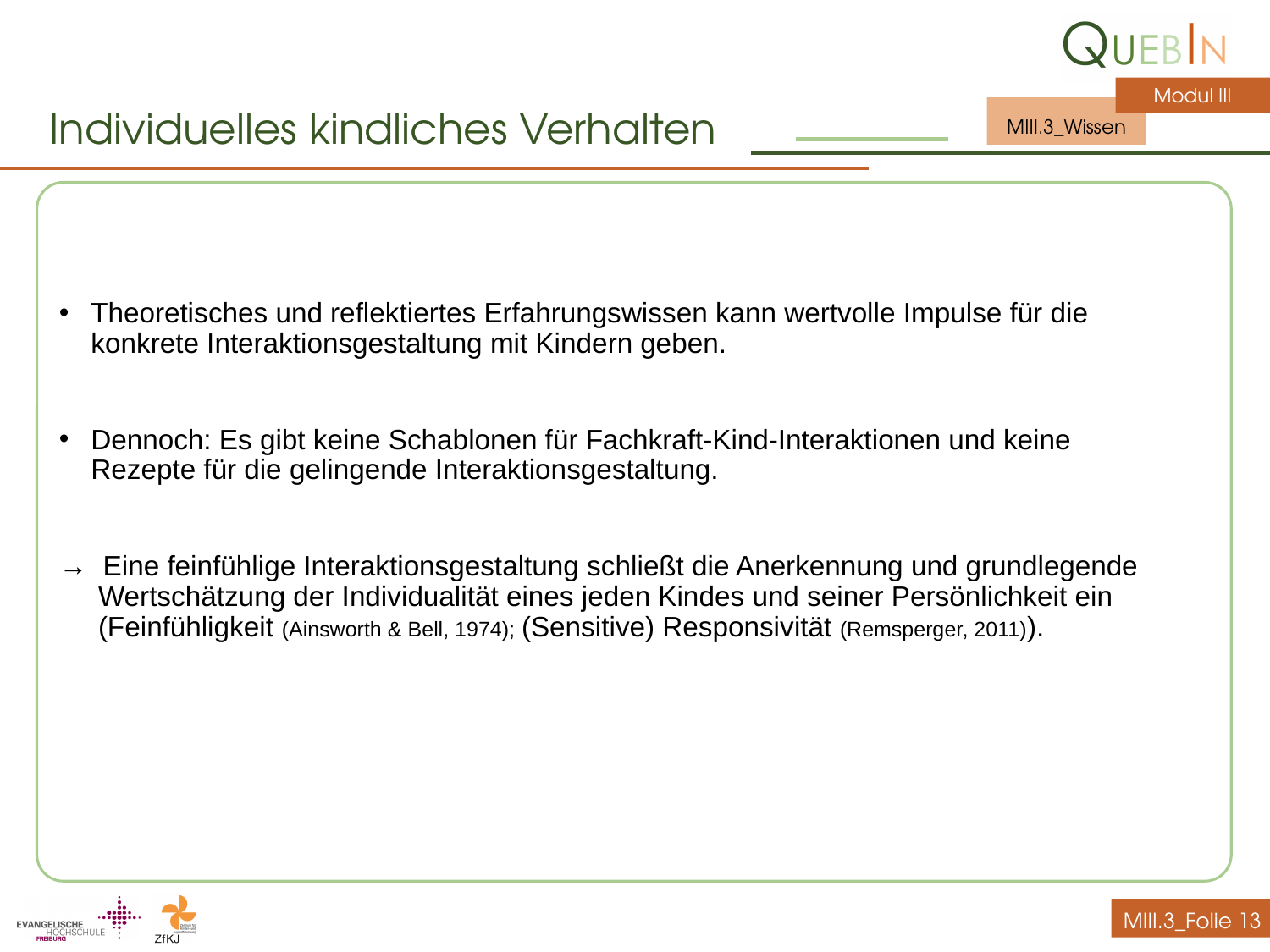

# Individuelles kindliches Verhalten

Theoretisches und reflektiertes Erfahrungswissen kann wertvolle Impulse für die konkrete Interaktionsgestaltung mit Kindern geben.

Dennoch: Es gibt keine Schablonen für Fachkraft-Kind-Interaktionen und keine Rezepte für die gelingende Interaktionsgestaltung.

→  Eine feinfühlige Interaktionsgestaltung schließt die Anerkennung und grundlegende
     Wertschätzung der Individualität eines jeden Kindes und seiner Persönlichkeit ein
     (Feinfühligkeit (Ainsworth & Bell, 1974); (Sensitive) Responsivität (Remsperger, 2011)).

MIII.3_Folie 13